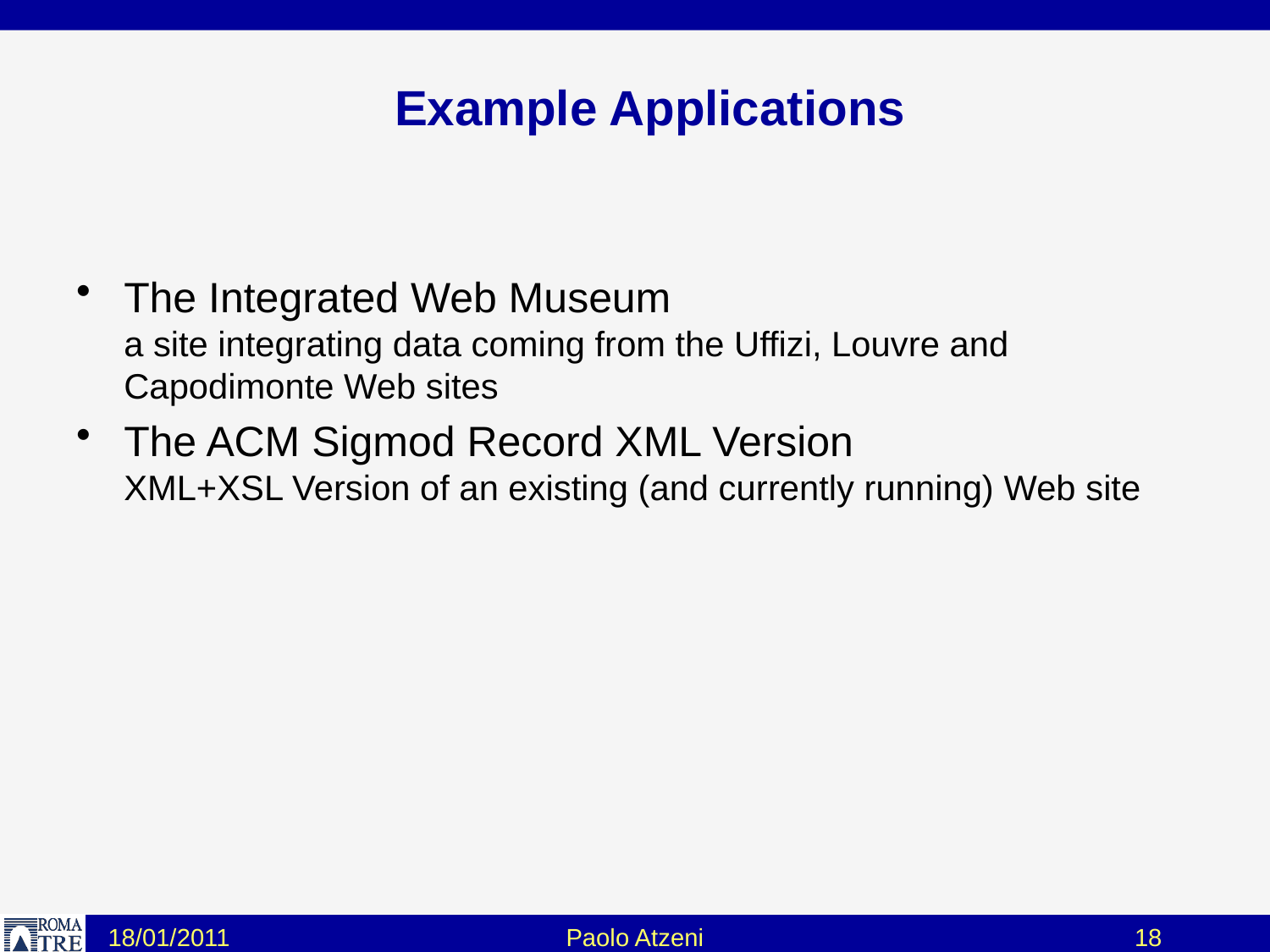

# Example Applications
The Integrated Web Museum
a site integrating data coming from the Uffizi, Louvre and Capodimonte Web sites
The ACM Sigmod Record XML Version
XML+XSL Version of an existing (and currently running) Web site
18/01/2011
Paolo Atzeni
18